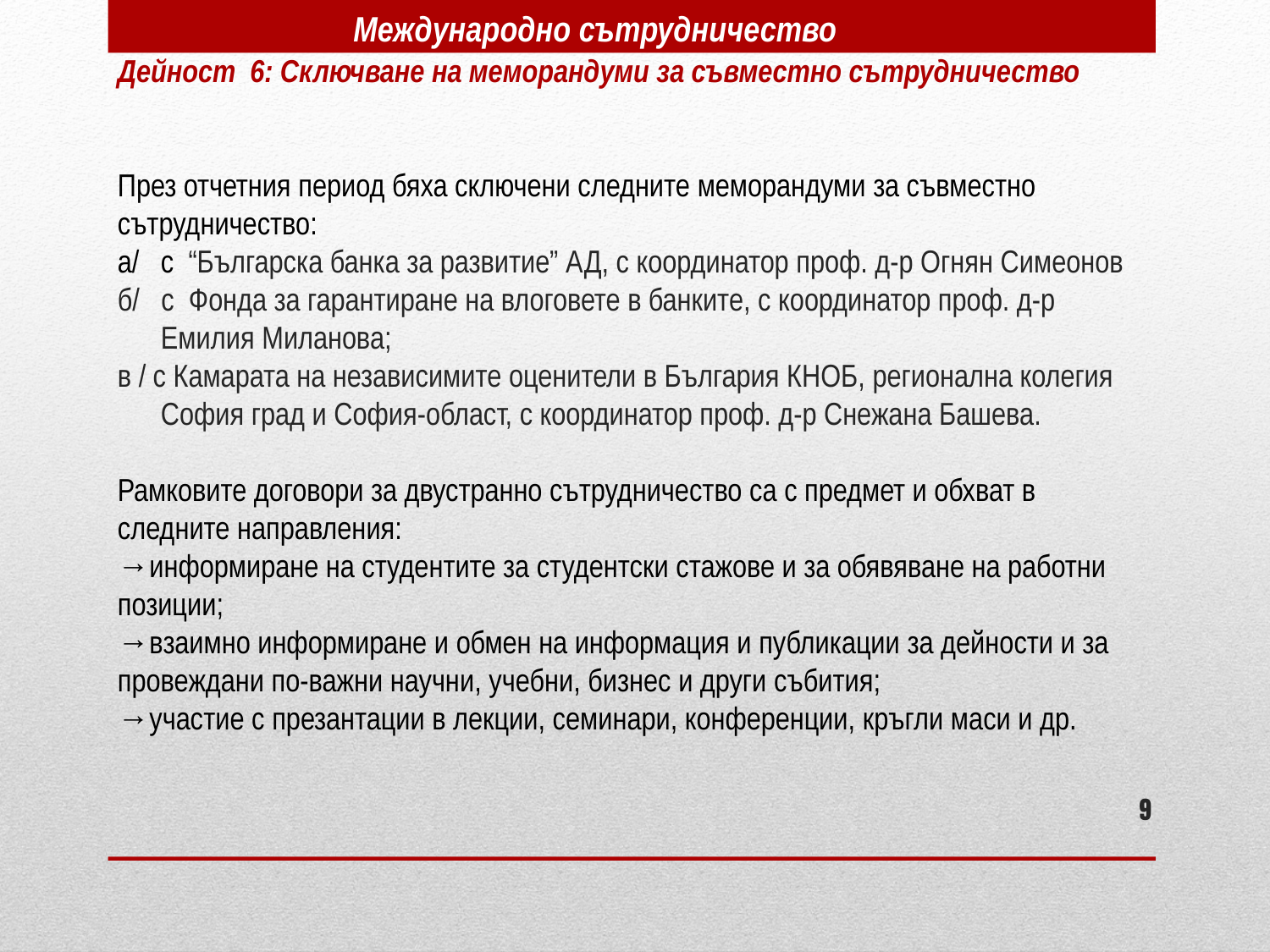

Международно сътрудничество
# Дейност  6: Сключване на меморандуми за съвместно сътрудничество През отчетния период бяха сключени следните меморандуми за съвместно сътрудничество: а/   с  “Българска банка за развитие” АД, с координатор проф. д-р Огнян Симеонов б/   с  Фонда за гарантиране на влоговете в банките, с координатор проф. д-р Емилия Миланова; в / с Камарата на независимите оценители в България КНОБ, регионална колегия София град и София-област, с координатор проф. д-р Снежана Башева. Рамковите договори за двустранно сътрудничество са с предмет и обхват в следните направления: →информиране на студентите за студентски стажове и за обявяване на работни позиции; →взаимно информиране и обмен на информация и публикации за дейности и за провеждани по-важни научни, учебни, бизнес и други събития; →участие с презантации в лекции, семинари, конференции, кръгли маси и др.
9